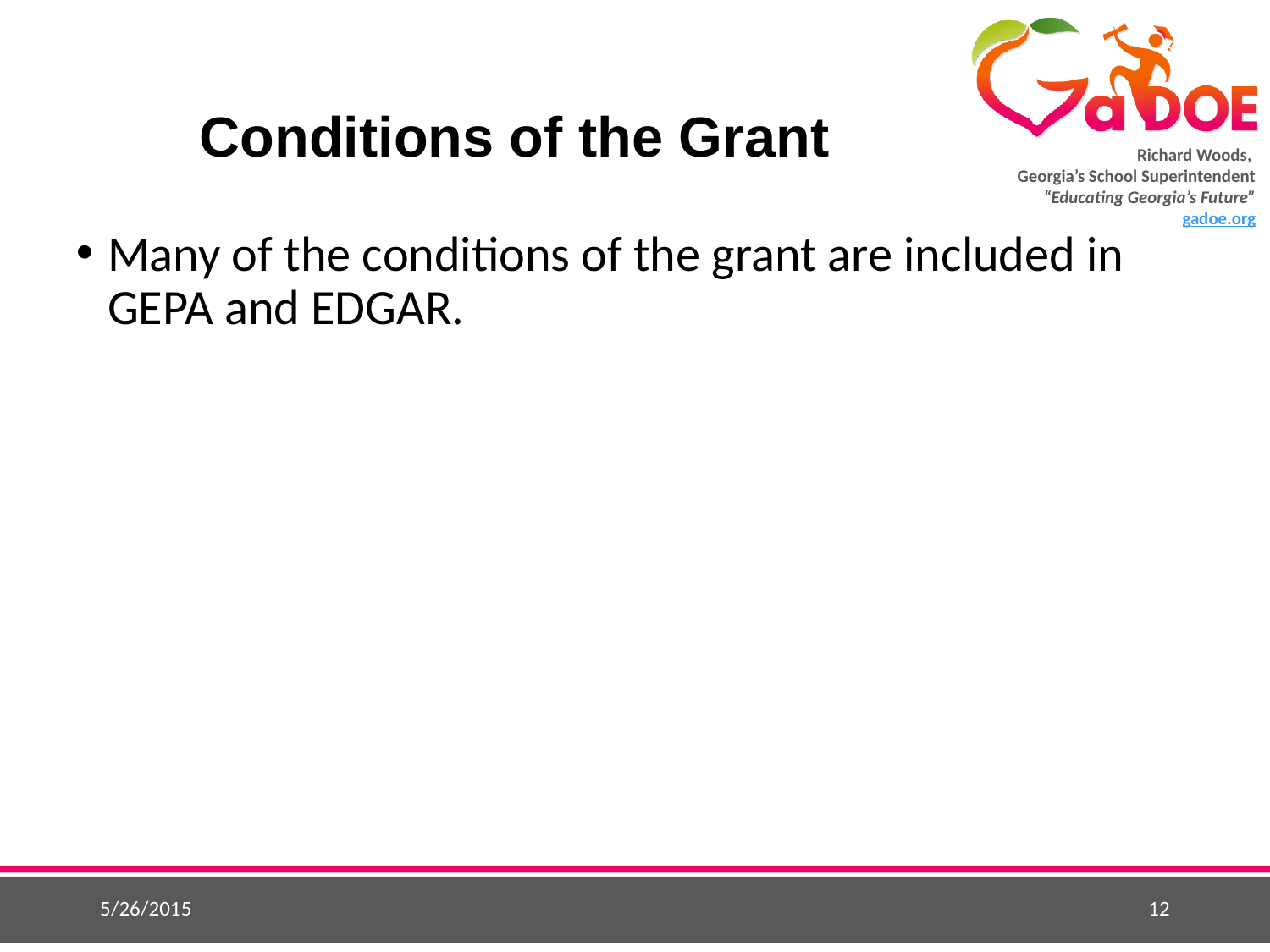

# Conditions of the Grant
Many of the conditions of the grant are included in GEPA and EDGAR.

5/26/2015
12